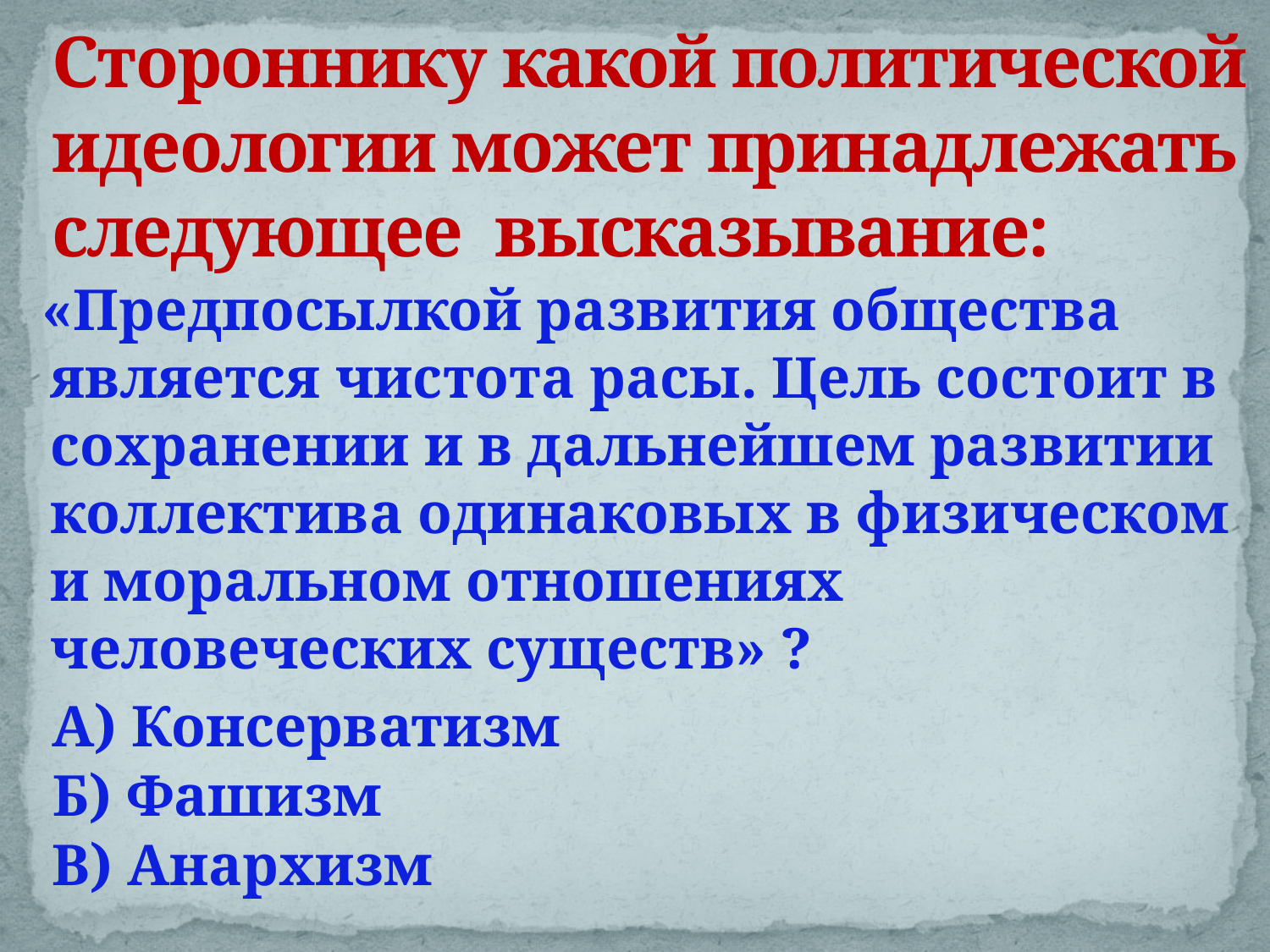

# Стороннику какой политической идеологии может принадлежать следующее  высказывание:
  «Предпосылкой развития общества является чистота расы. Цель состоит в сохранении и в дальнейшем развитии коллектива одинаковых в физическом и моральном отношениях человеческих существ» ?
А) Консерватизм
Б) Фашизм
В) Анархизм